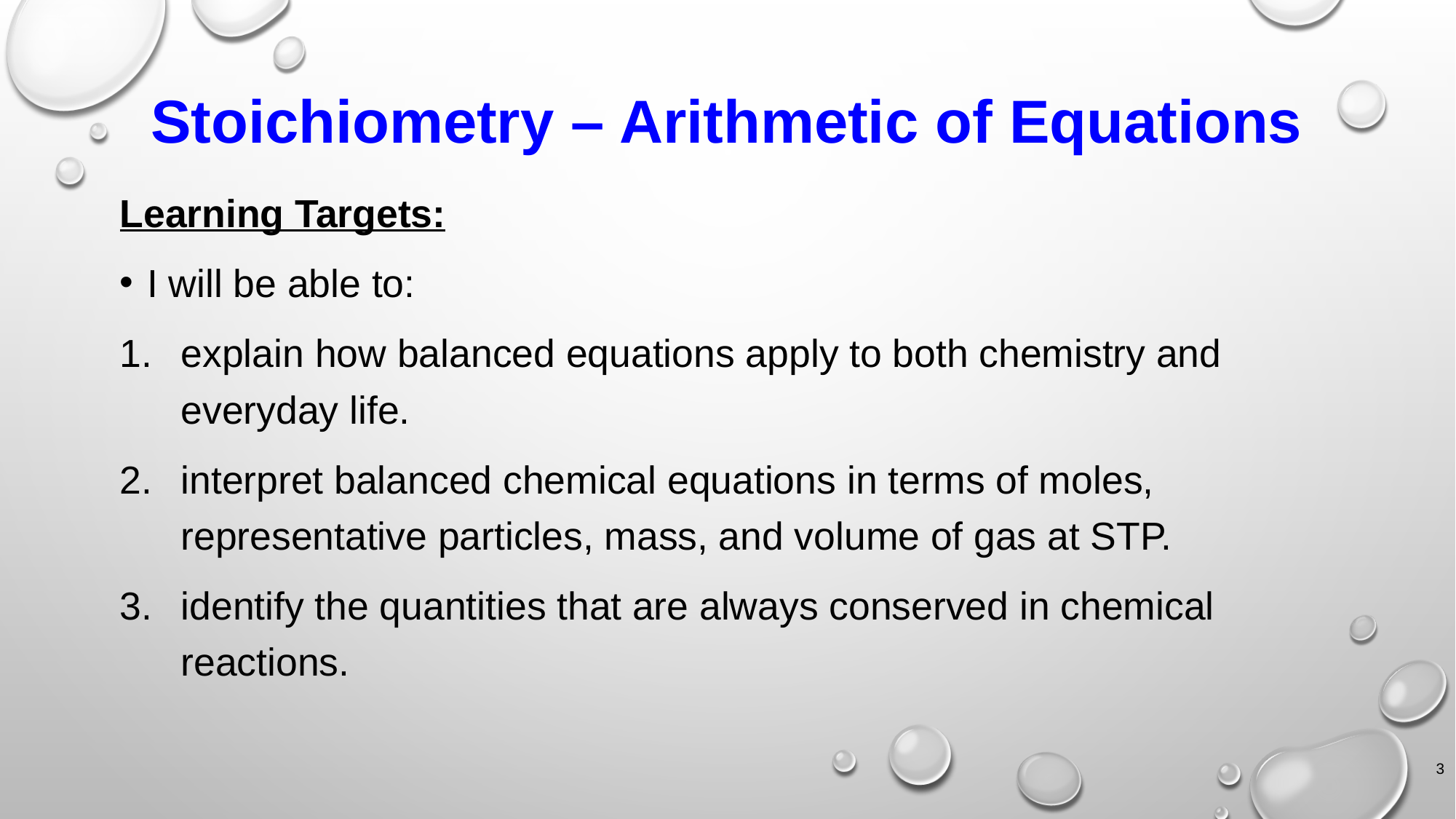

# Stoichiometry – Arithmetic of Equations
Learning Targets:
I will be able to:
explain how balanced equations apply to both chemistry and everyday life.
interpret balanced chemical equations in terms of moles, representative particles, mass, and volume of gas at STP.
identify the quantities that are always conserved in chemical reactions.
3